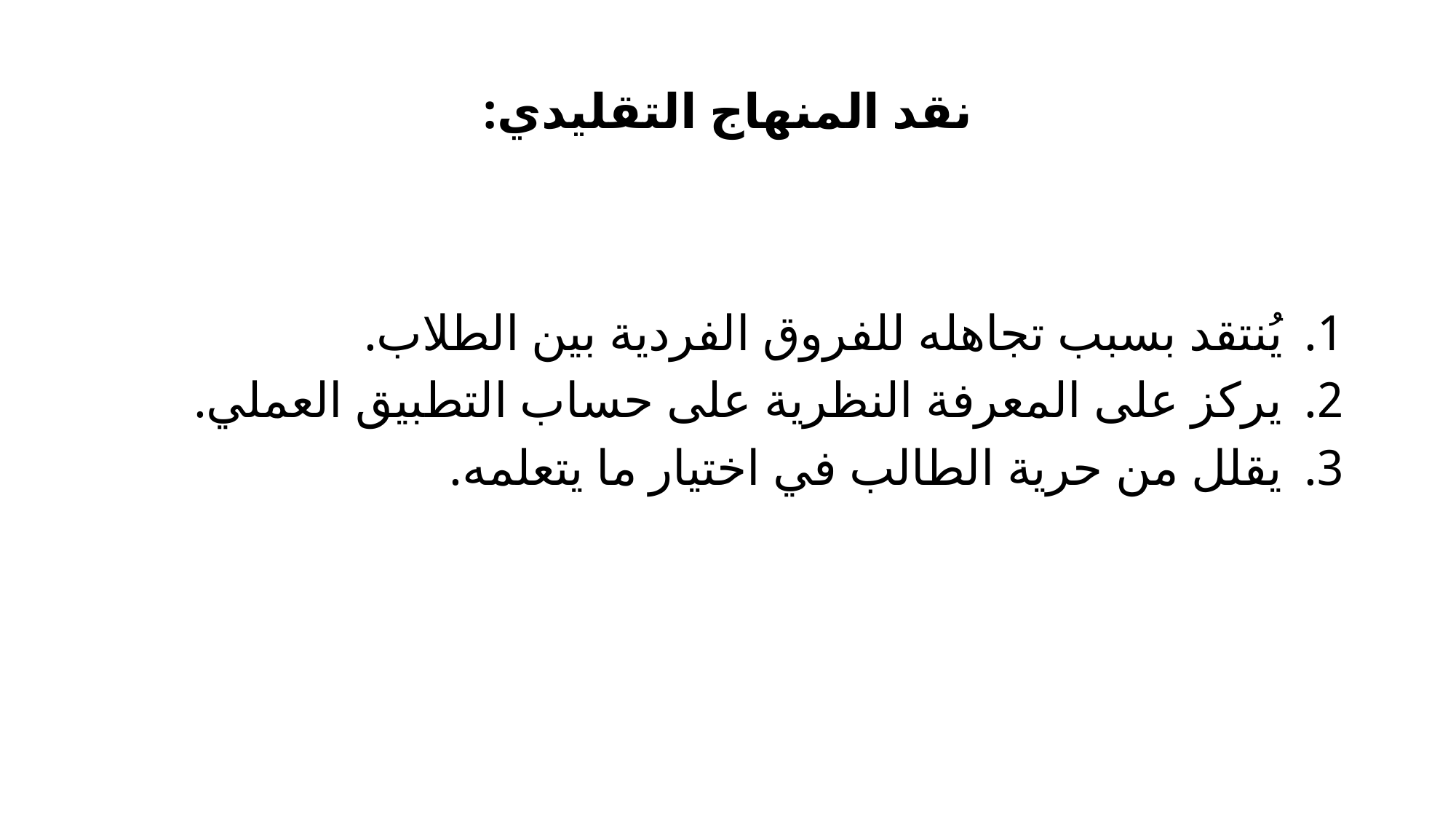

# نقد المنهاج التقليدي:
يُنتقد بسبب تجاهله للفروق الفردية بين الطلاب.
يركز على المعرفة النظرية على حساب التطبيق العملي.
يقلل من حرية الطالب في اختيار ما يتعلمه.